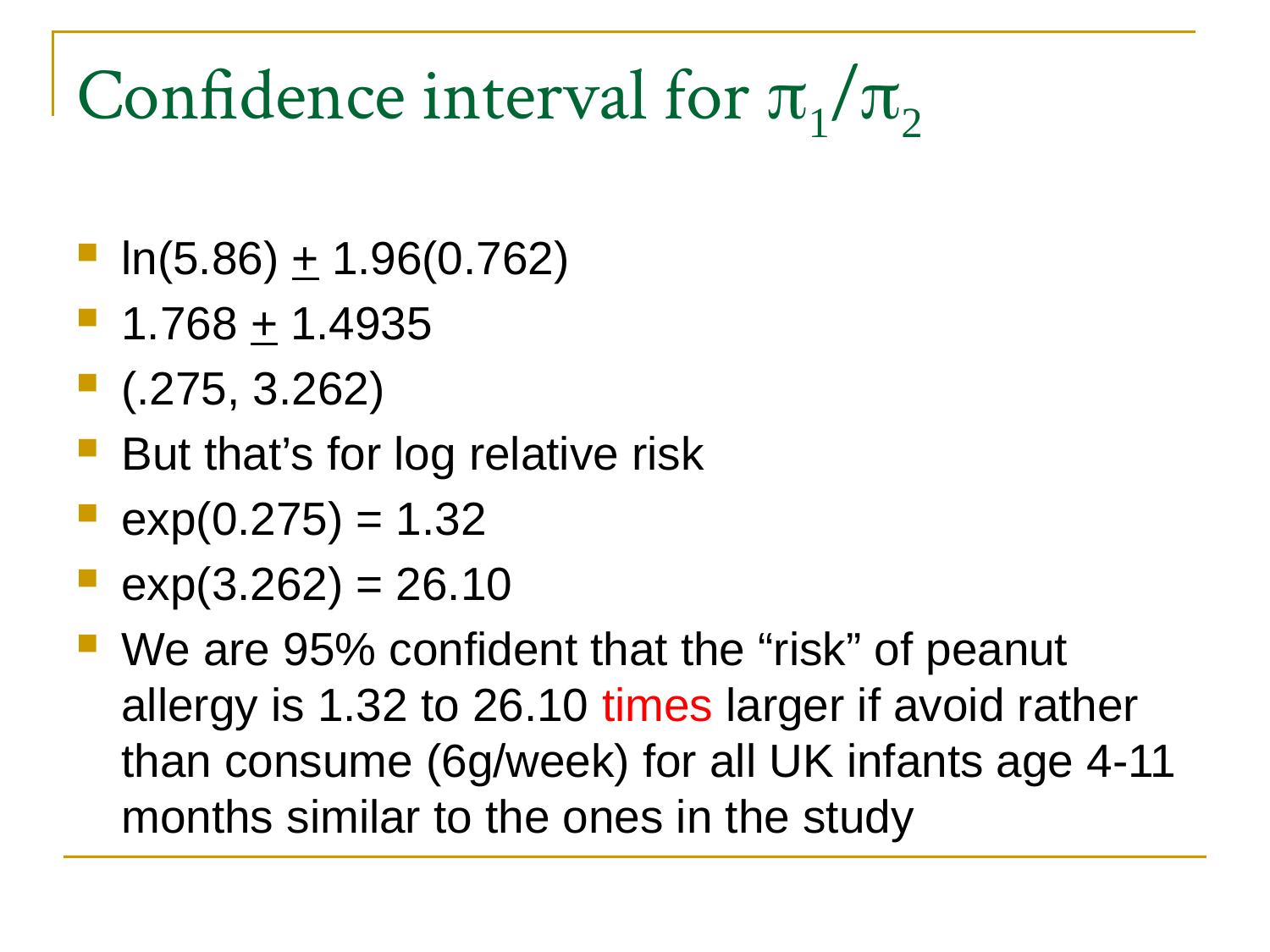

# Confidence interval for π1/π2
ln(5.86) + 1.96(0.762)
1.768 + 1.4935
(.275, 3.262)
But that’s for log relative risk
exp(0.275) = 1.32
exp(3.262) = 26.10
We are 95% confident that the “risk” of peanut allergy is 1.32 to 26.10 times larger if avoid rather than consume (6g/week) for all UK infants age 4-11 months similar to the ones in the study